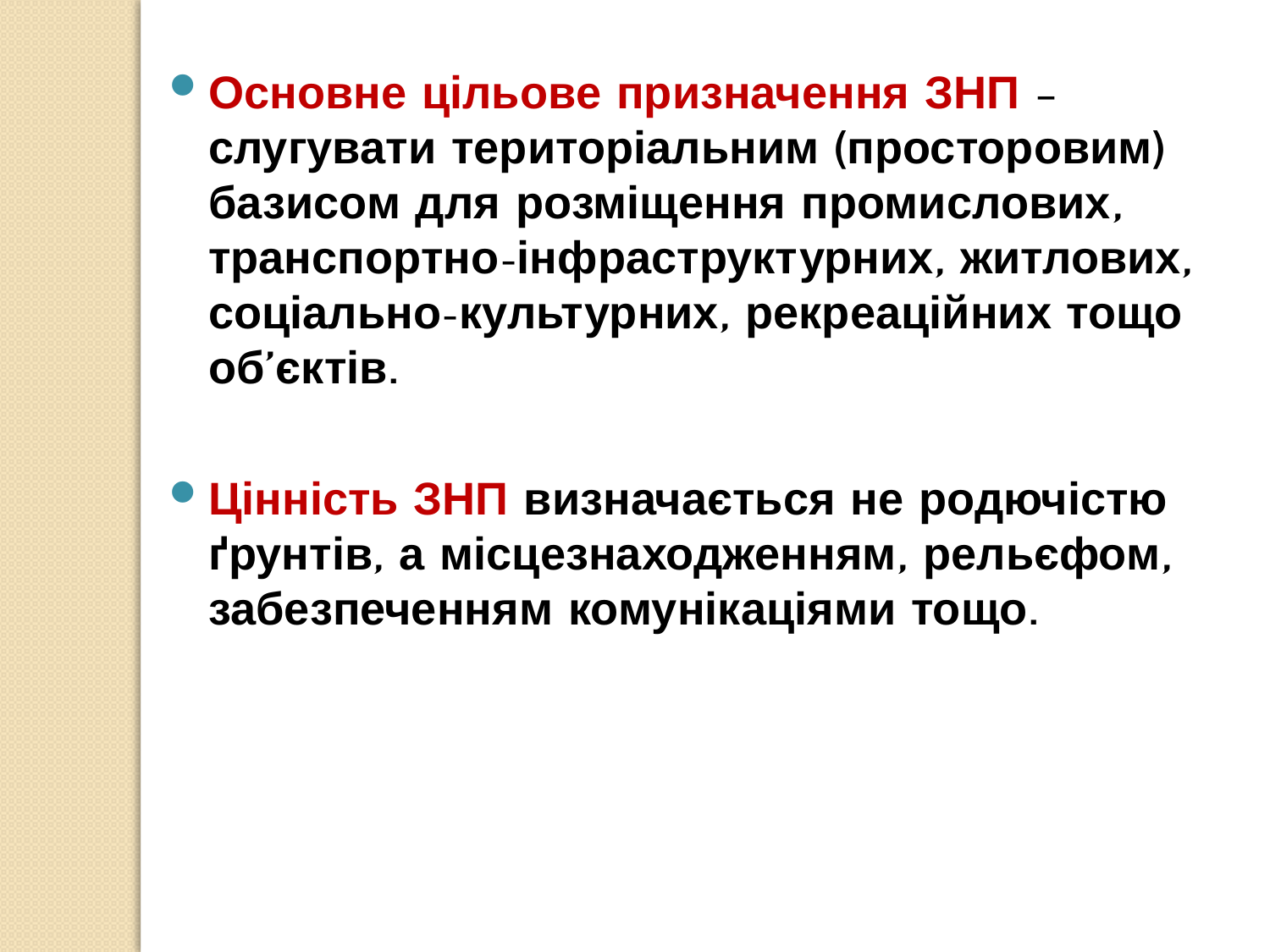

Основне цільове призначення ЗНП – слугувати територіальним (просторовим) базисом для розміщення промислових, транспортно-інфраструктурних, житлових, соціально-культурних, рекреаційних тощо об’єктів.

Цінність ЗНП визначається не родючістю ґрунтів, а місцезнаходженням, рельєфом, забезпеченням комунікаціями тощо.